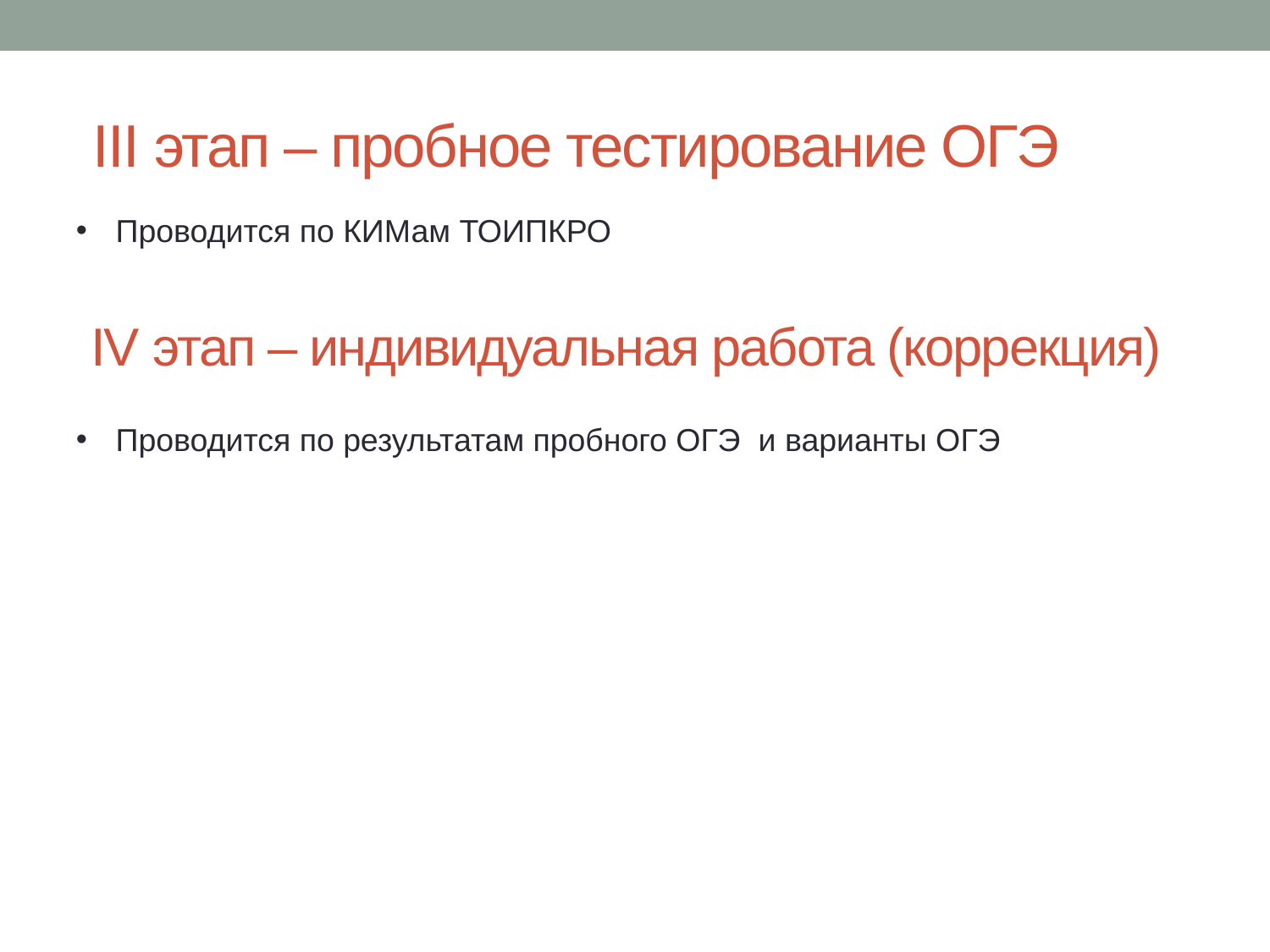

# III этап – пробное тестирование ОГЭ
Проводится по КИМам ТОИПКРО
 IV этап – индивидуальная работа (коррекция)
Проводится по результатам пробного ОГЭ  и варианты ОГЭ